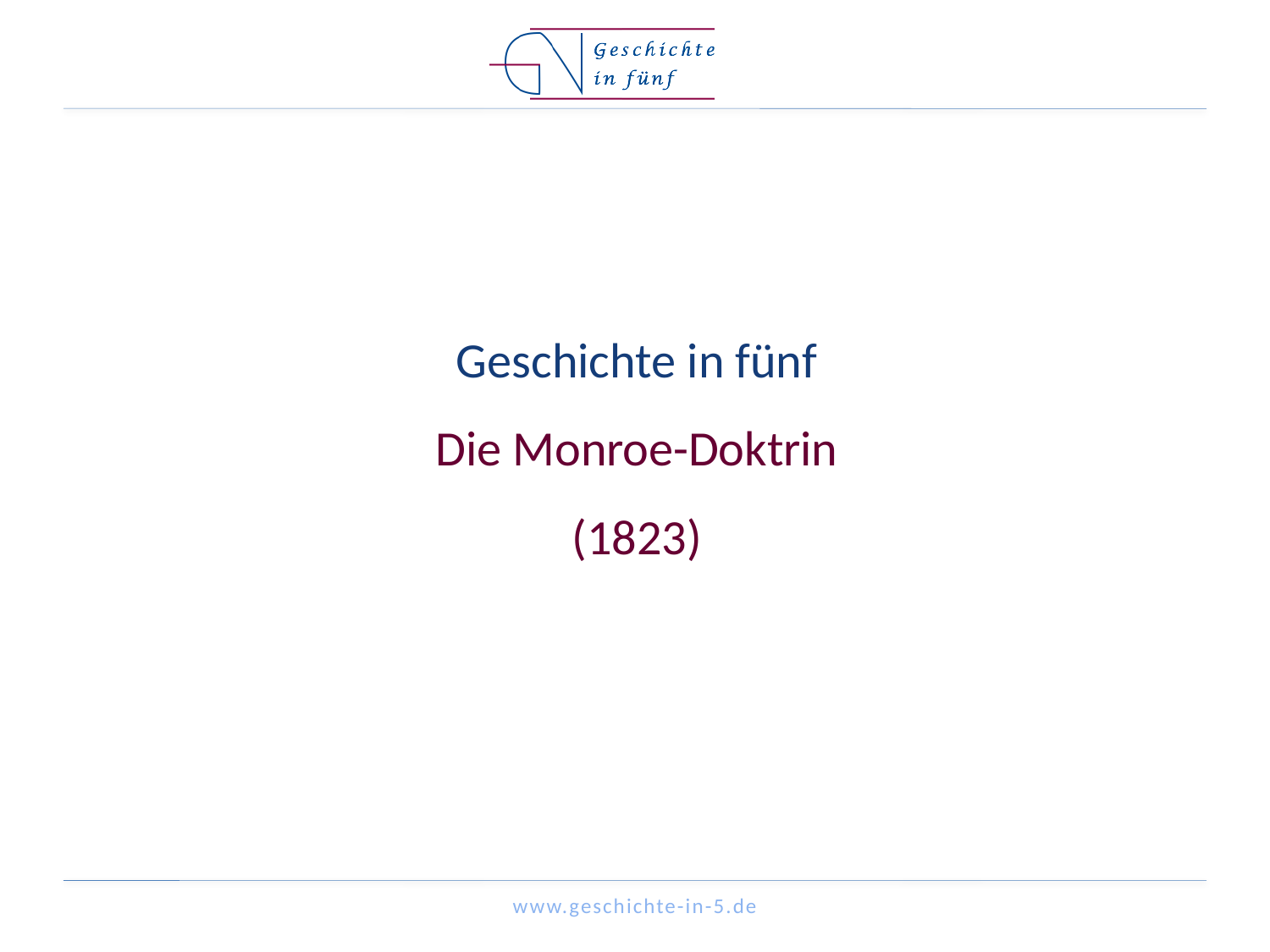

# Geschichte in fünf Die Monroe-Doktrin (1823)